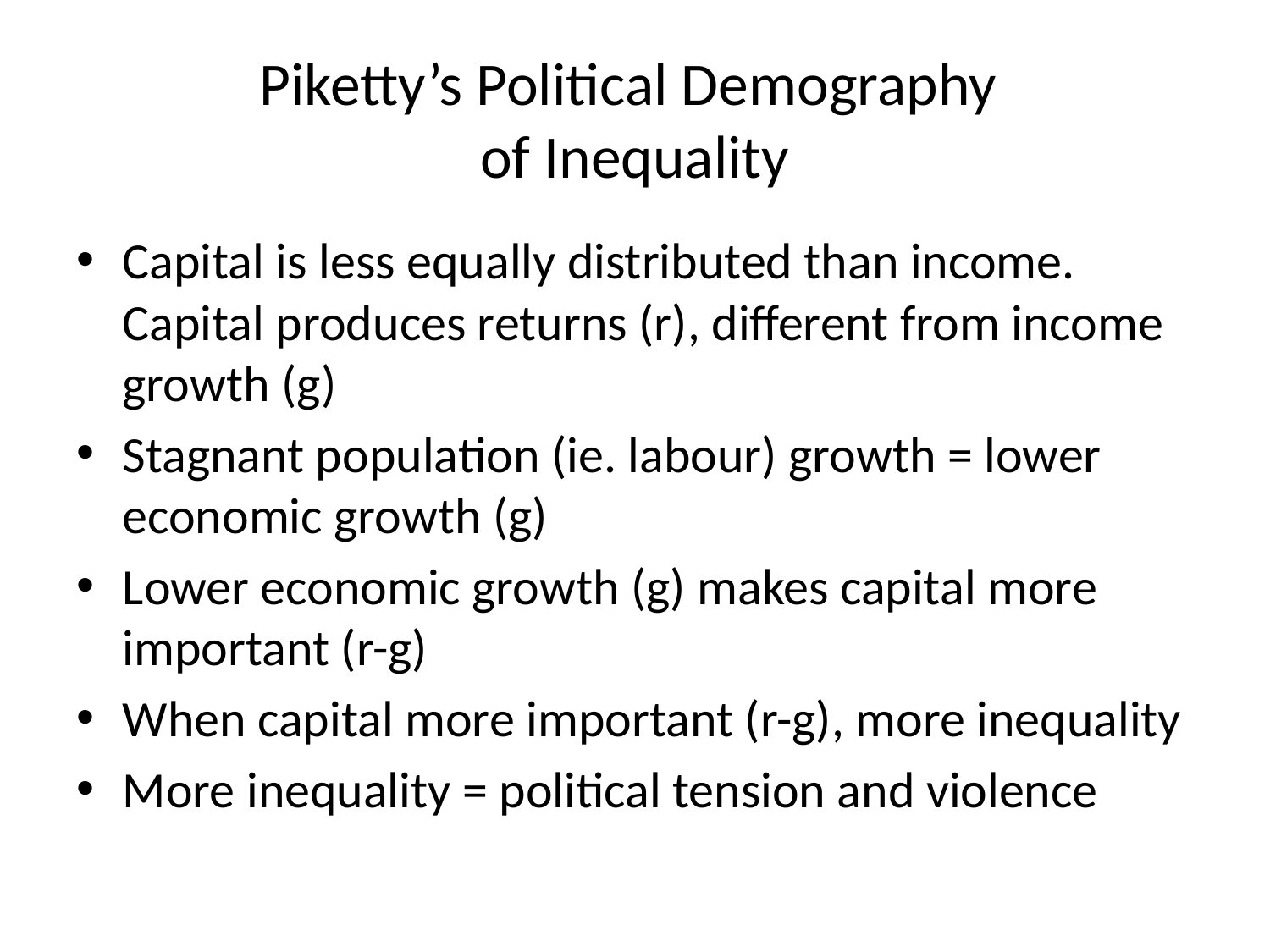

# Piketty’s Political Demography of Inequality
Capital is less equally distributed than income. Capital produces returns (r), different from income growth (g)
Stagnant population (ie. labour) growth = lower economic growth (g)
Lower economic growth (g) makes capital more important (r-g)
When capital more important (r-g), more inequality
More inequality = political tension and violence